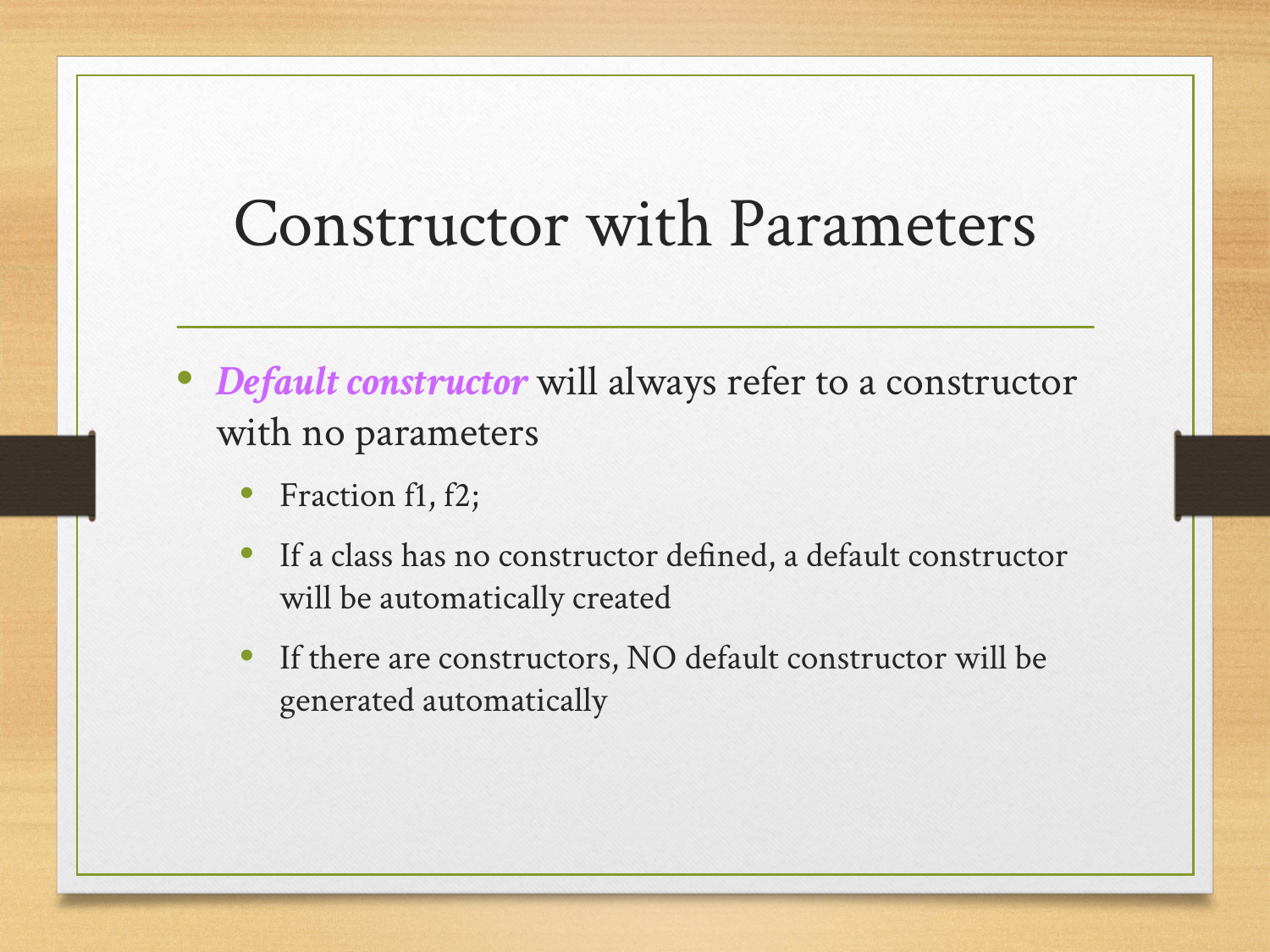

# Constructor with Parameters
Default constructor will always refer to a constructor with no parameters
Fraction f1, f2;
If a class has no constructor defined, a default constructor will be automatically created
If there are constructors, NO default constructor will be generated automatically